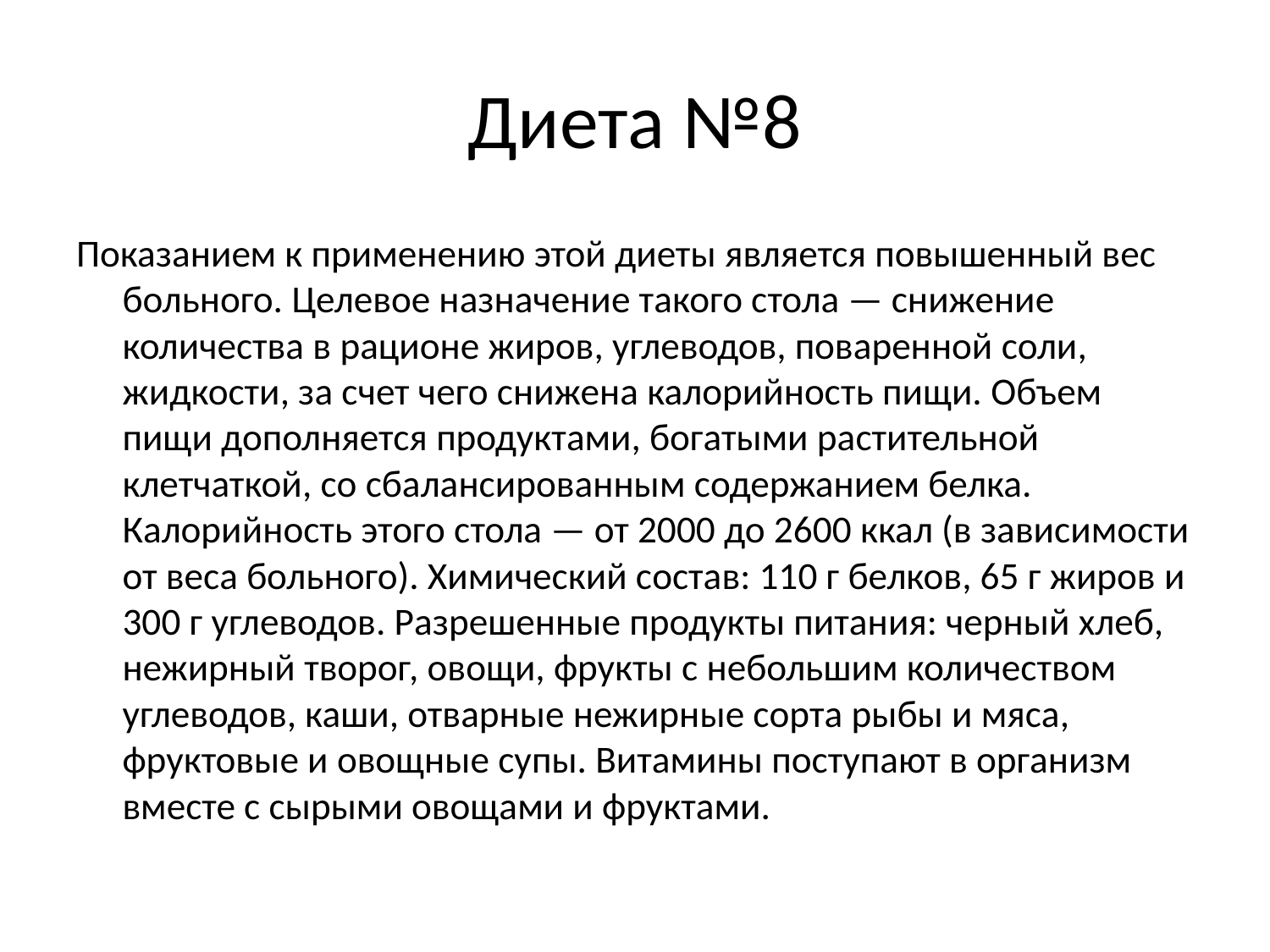

# Диета №8
Показанием к применению этой диеты является повышенный вес больного. Целевое назначение такого стола — снижение количества в рационе жиров, углеводов, поваренной соли, жидкости, за счет чего снижена калорийность пищи. Объем пищи дополняется продуктами, богатыми растительной клетчаткой, со сбалансированным содержанием белка. Калорийность этого стола — от 2000 до 2600 ккал (в зависимости от веса больного). Химический состав: 110 г белков, 65 г жиров и 300 г углеводов. Разрешенные продукты питания: черный хлеб, нежирный творог, овощи, фрукты с небольшим количеством углеводов, каши, отварные нежирные сорта рыбы и мяса, фруктовые и овощные супы. Витамины поступают в организм вместе с сырыми овощами и фруктами.